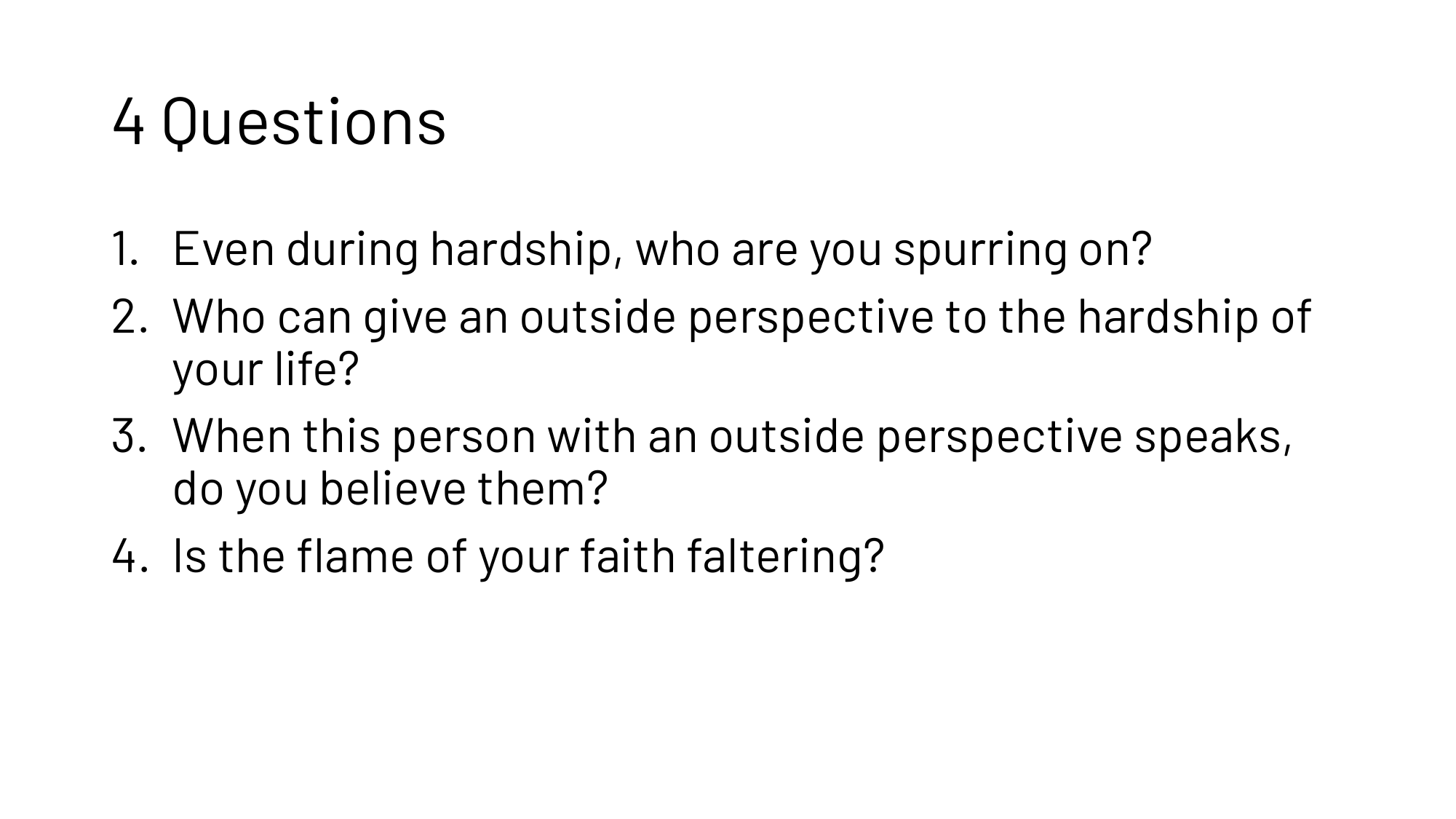

# 4 Questions
Even during hardship, who are you spurring on?
Who can give an outside perspective to the hardship of your life?
When this person with an outside perspective speaks, do you believe them?
Is the flame of your faith faltering?